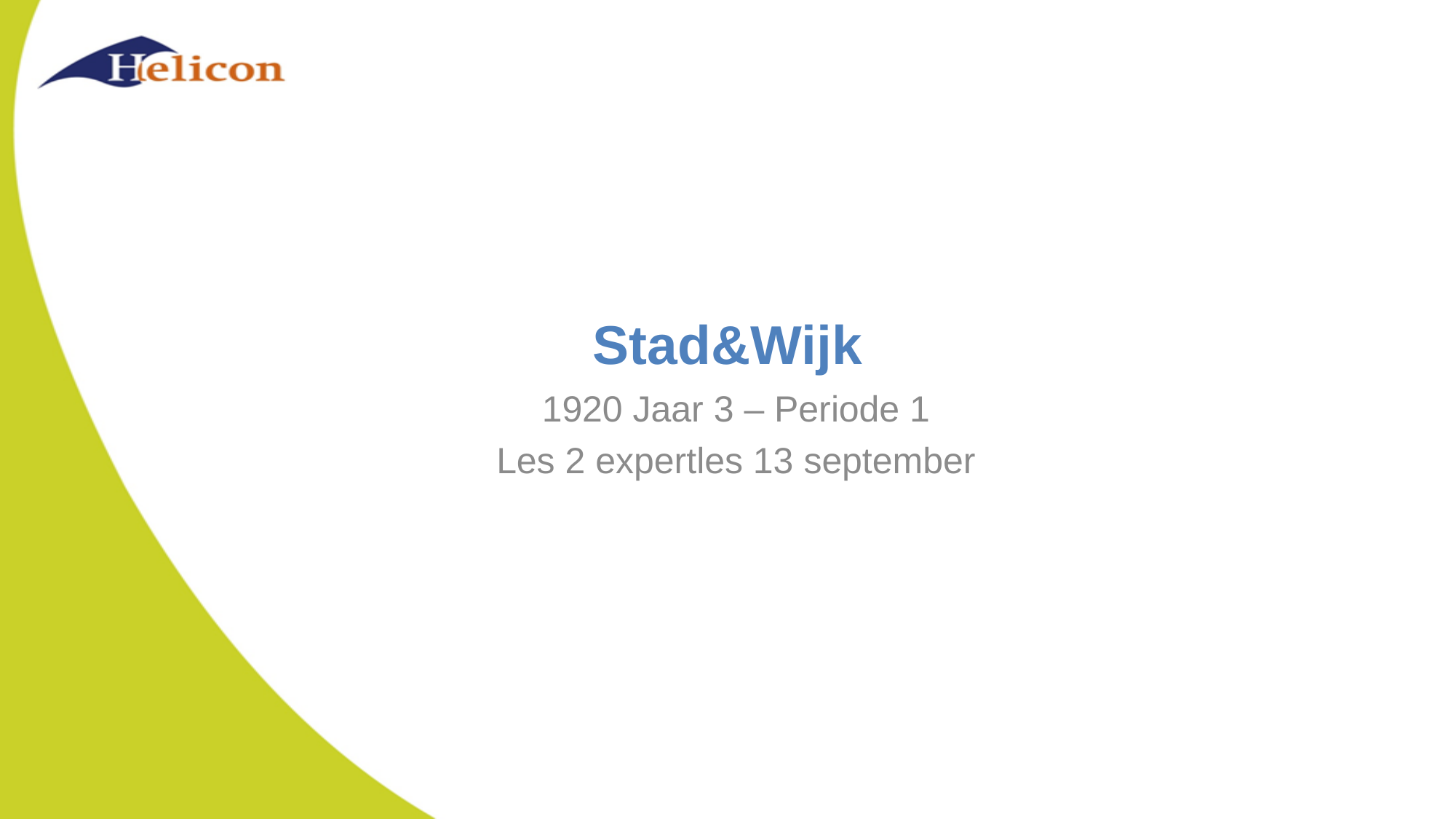

# Stad&Wijk
1920 Jaar 3 – Periode 1
Les 2 expertles 13 september